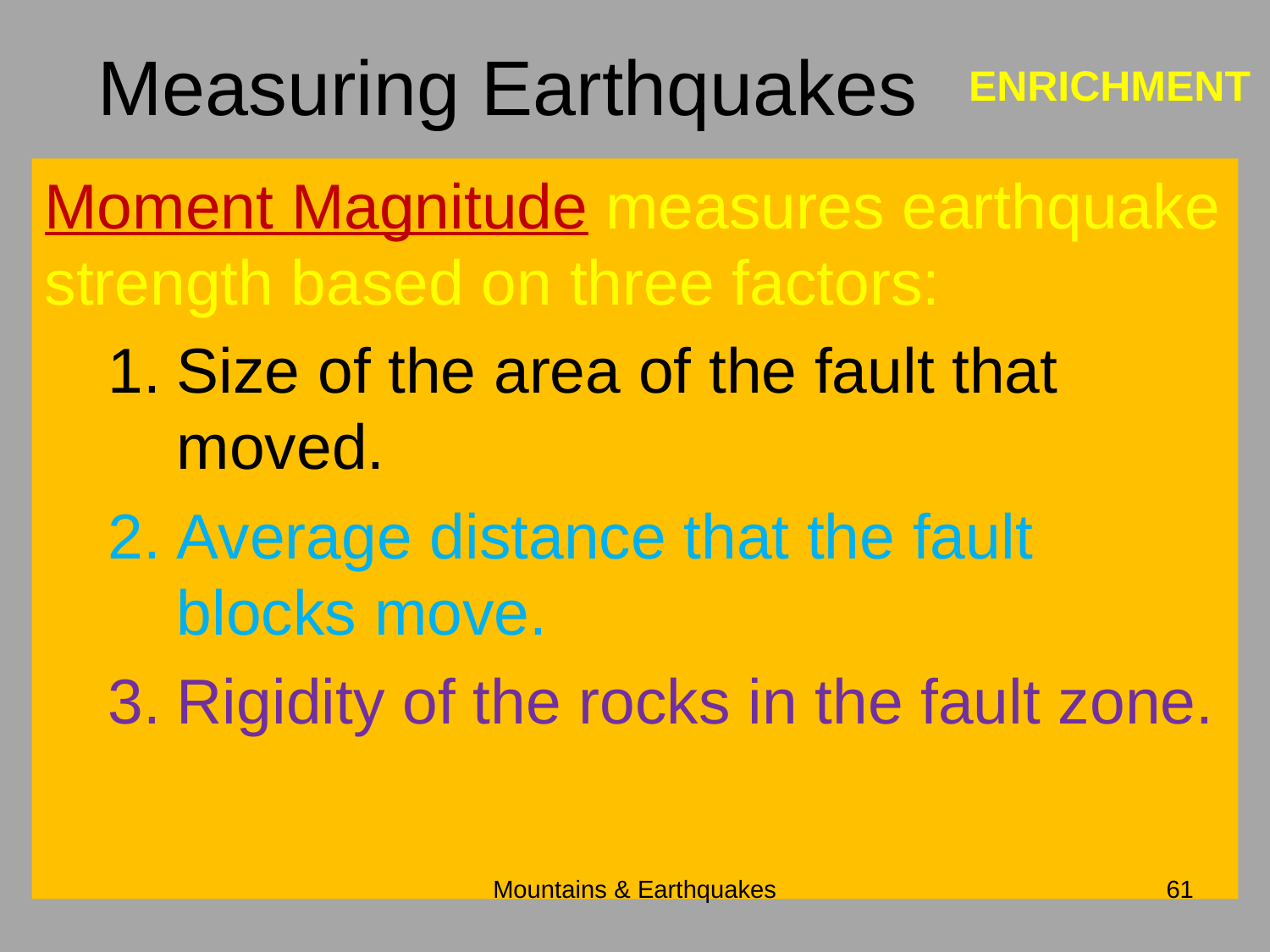

# Measuring Earthquakes
ENRICHMENT
Moment Magnitude measures earthquake strength based on three factors:
Size of the area of the fault that moved.
Average distance that the fault blocks move.
Rigidity of the rocks in the fault zone.
Mountains & Earthquakes
61